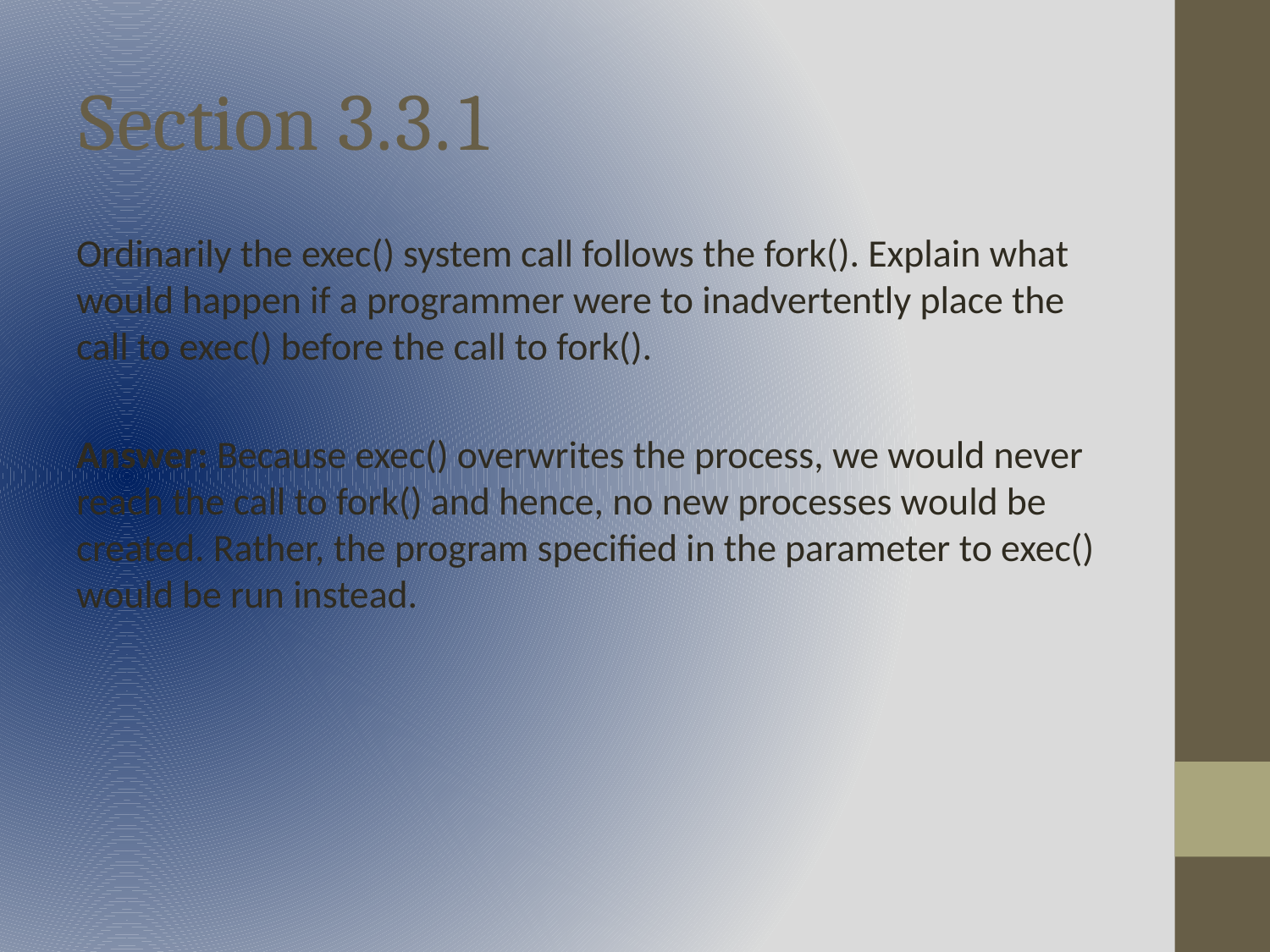

# Section 3.3.1
Ordinarily the exec() system call follows the fork(). Explain what would happen if a programmer were to inadvertently place the call to exec() before the call to fork().

Answer: Because exec() overwrites the process, we would never reach the call to fork() and hence, no new processes would be created. Rather, the program specified in the parameter to exec() would be run instead.